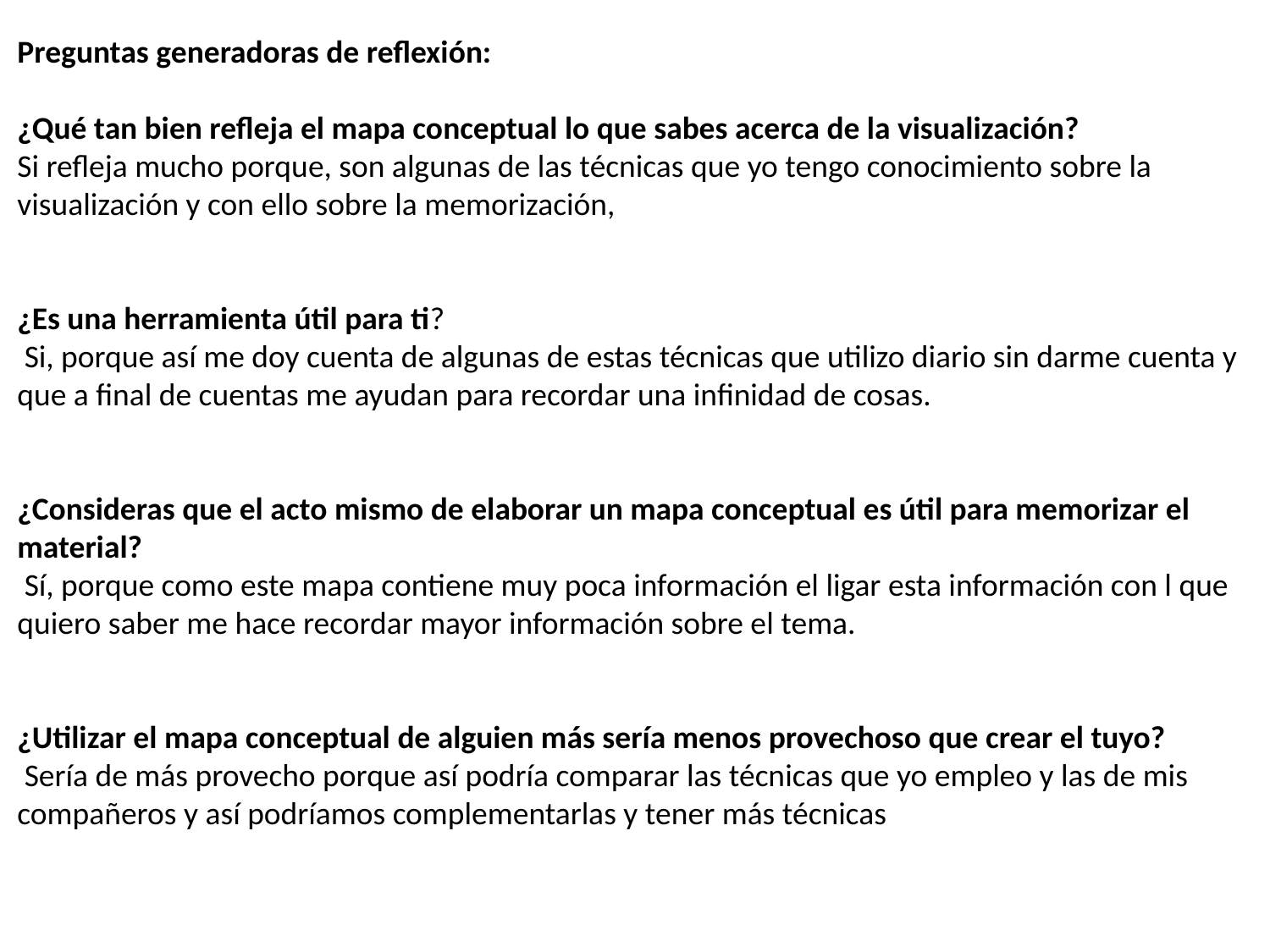

Preguntas generadoras de reflexión:

¿Qué tan bien refleja el mapa conceptual lo que sabes acerca de la visualización?
Si refleja mucho porque, son algunas de las técnicas que yo tengo conocimiento sobre la visualización y con ello sobre la memorización,

¿Es una herramienta útil para ti?
 Si, porque así me doy cuenta de algunas de estas técnicas que utilizo diario sin darme cuenta y que a final de cuentas me ayudan para recordar una infinidad de cosas.

¿Consideras que el acto mismo de elaborar un mapa conceptual es útil para memorizar el material?
 Sí, porque como este mapa contiene muy poca información el ligar esta información con l que quiero saber me hace recordar mayor información sobre el tema.

¿Utilizar el mapa conceptual de alguien más sería menos provechoso que crear el tuyo?
 Sería de más provecho porque así podría comparar las técnicas que yo empleo y las de mis compañeros y así podríamos complementarlas y tener más técnicas